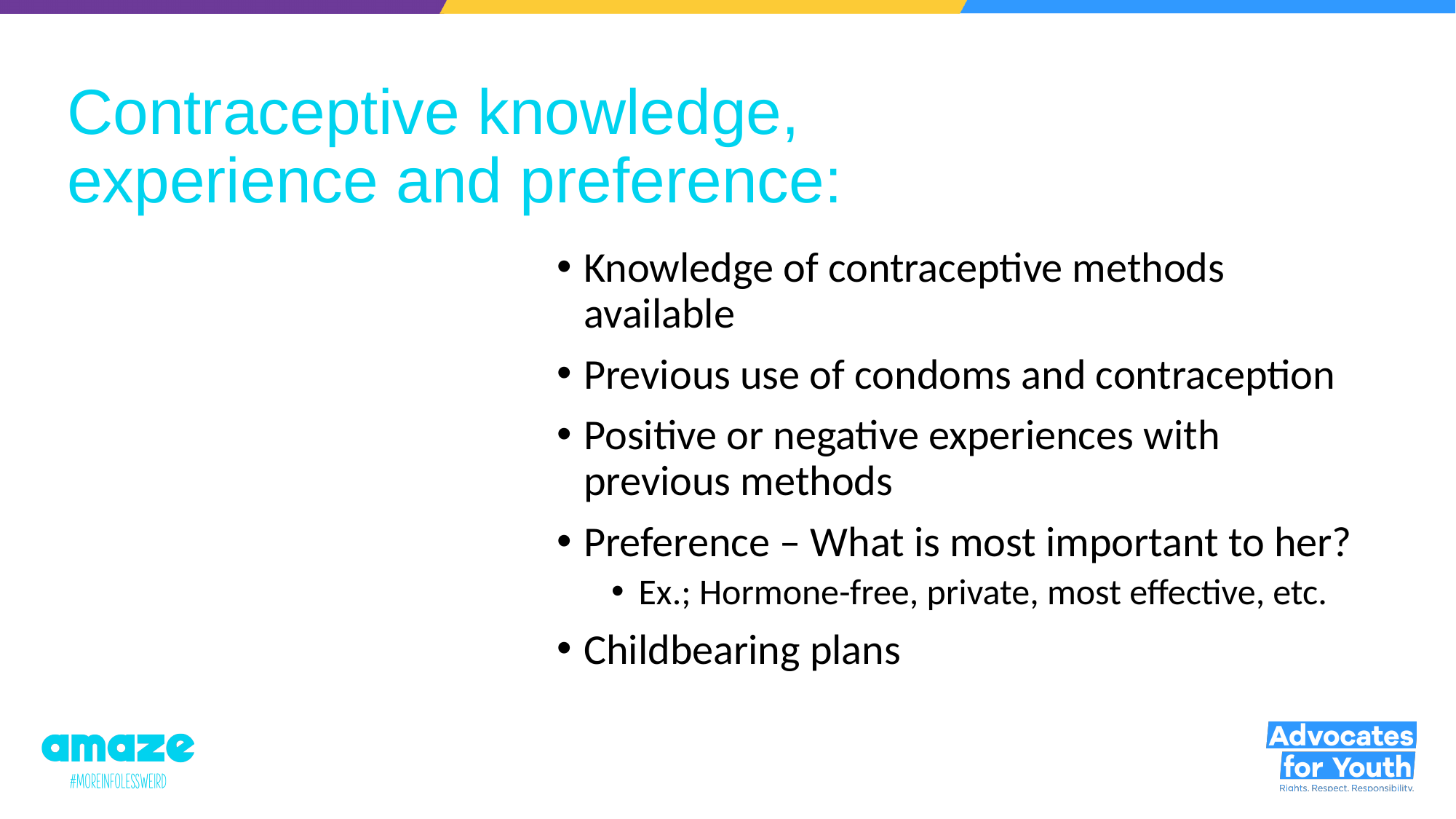

# Contraceptive knowledge, experience and preference:
Knowledge of contraceptive methods available
Previous use of condoms and contraception
Positive or negative experiences with previous methods
Preference – What is most important to her?
Ex.; Hormone-free, private, most effective, etc.
Childbearing plans